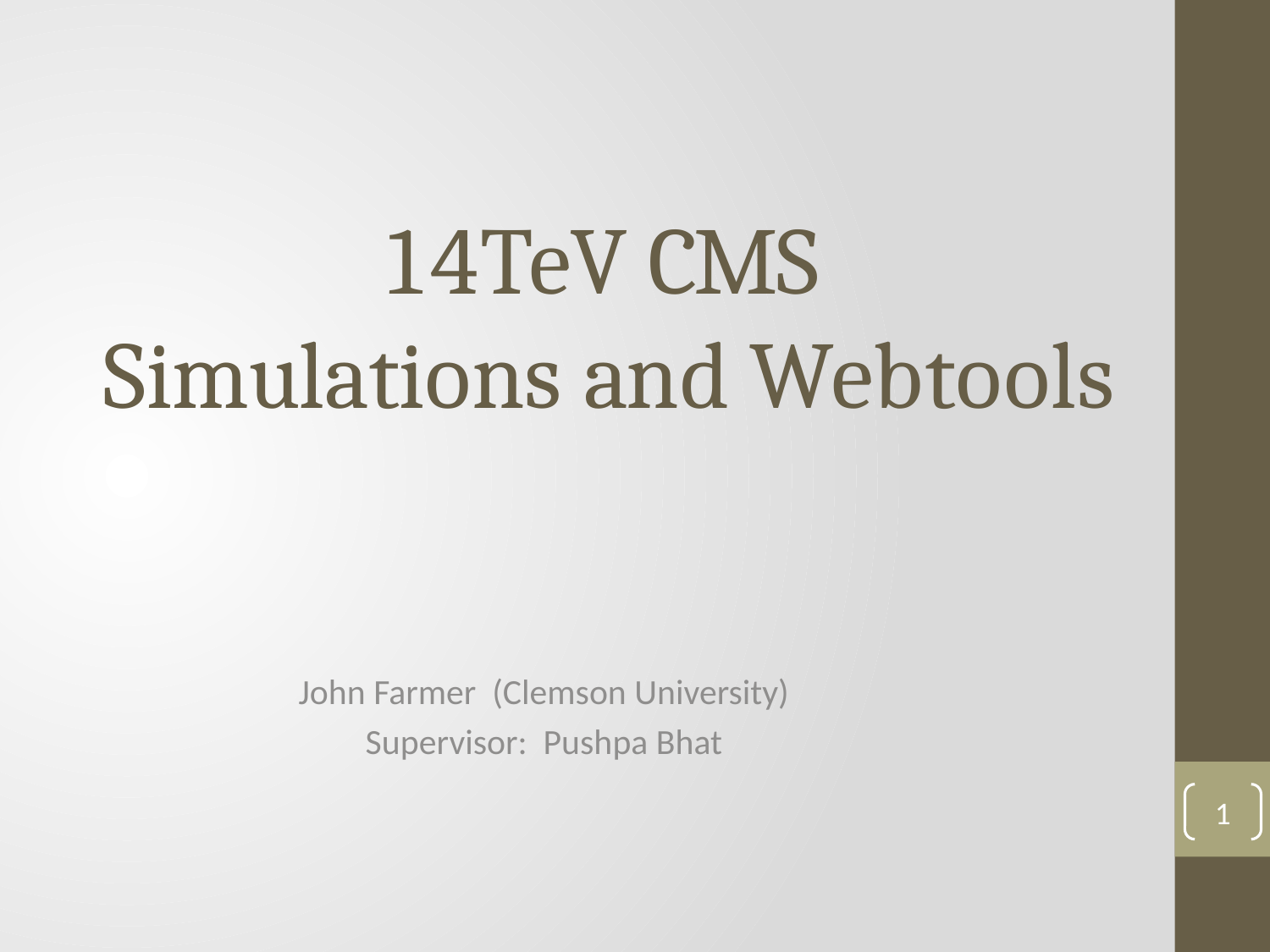

# 14TeV CMS Simulations and Webtools

John Farmer  (Clemson University)
Supervisor:  Pushpa Bhat
1